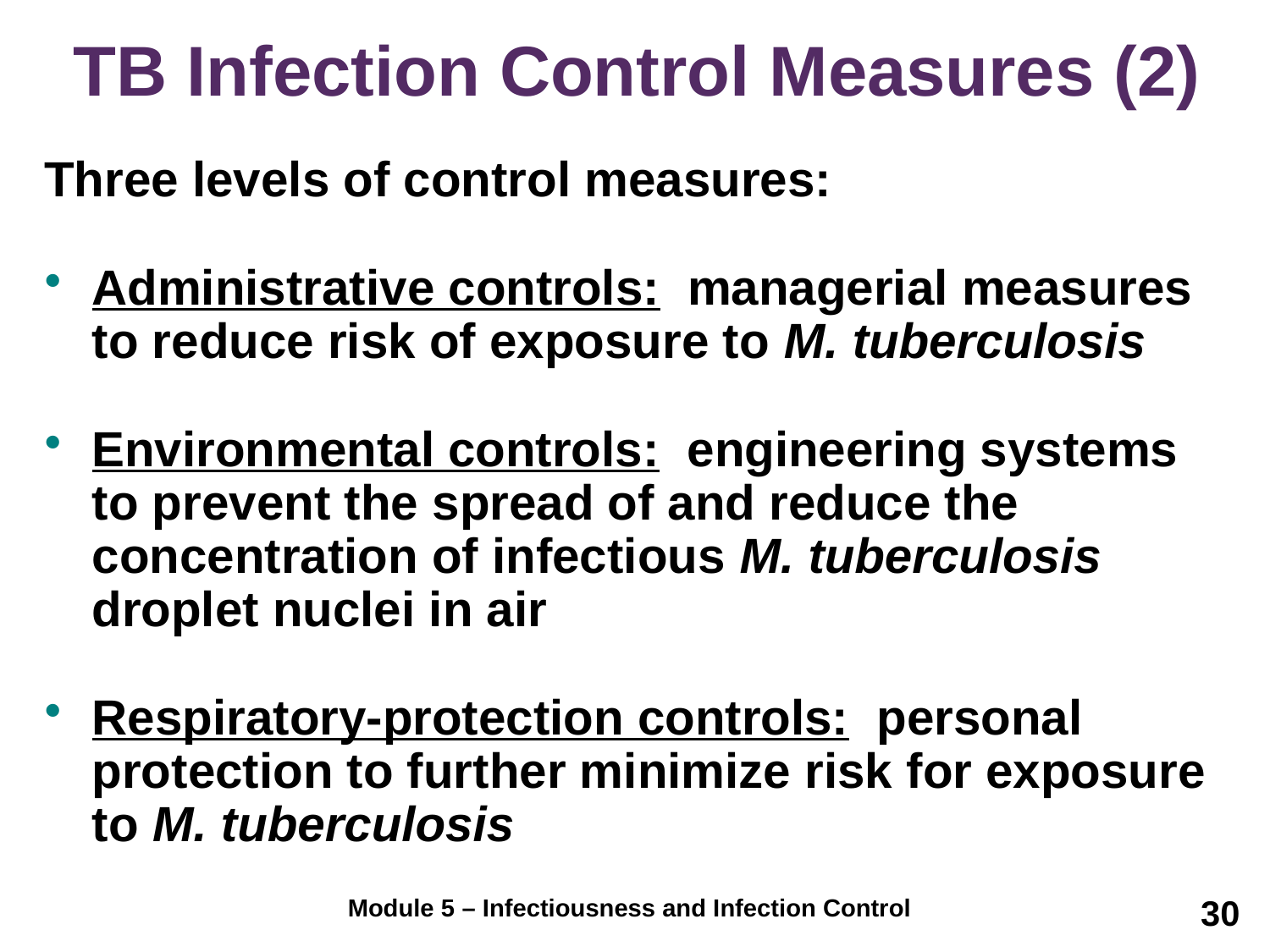

# TB Infection Control Measures (2)
Three levels of control measures:

Administrative controls:  managerial measures to reduce risk of exposure to M. tuberculosis

Environmental controls:  engineering systems to prevent the spread of and reduce the concentration of infectious M. tuberculosis droplet nuclei in air

Respiratory-protection controls:  personal protection to further minimize risk for exposure to M. tuberculosis
30
Module 5 – Infectiousness and Infection Control